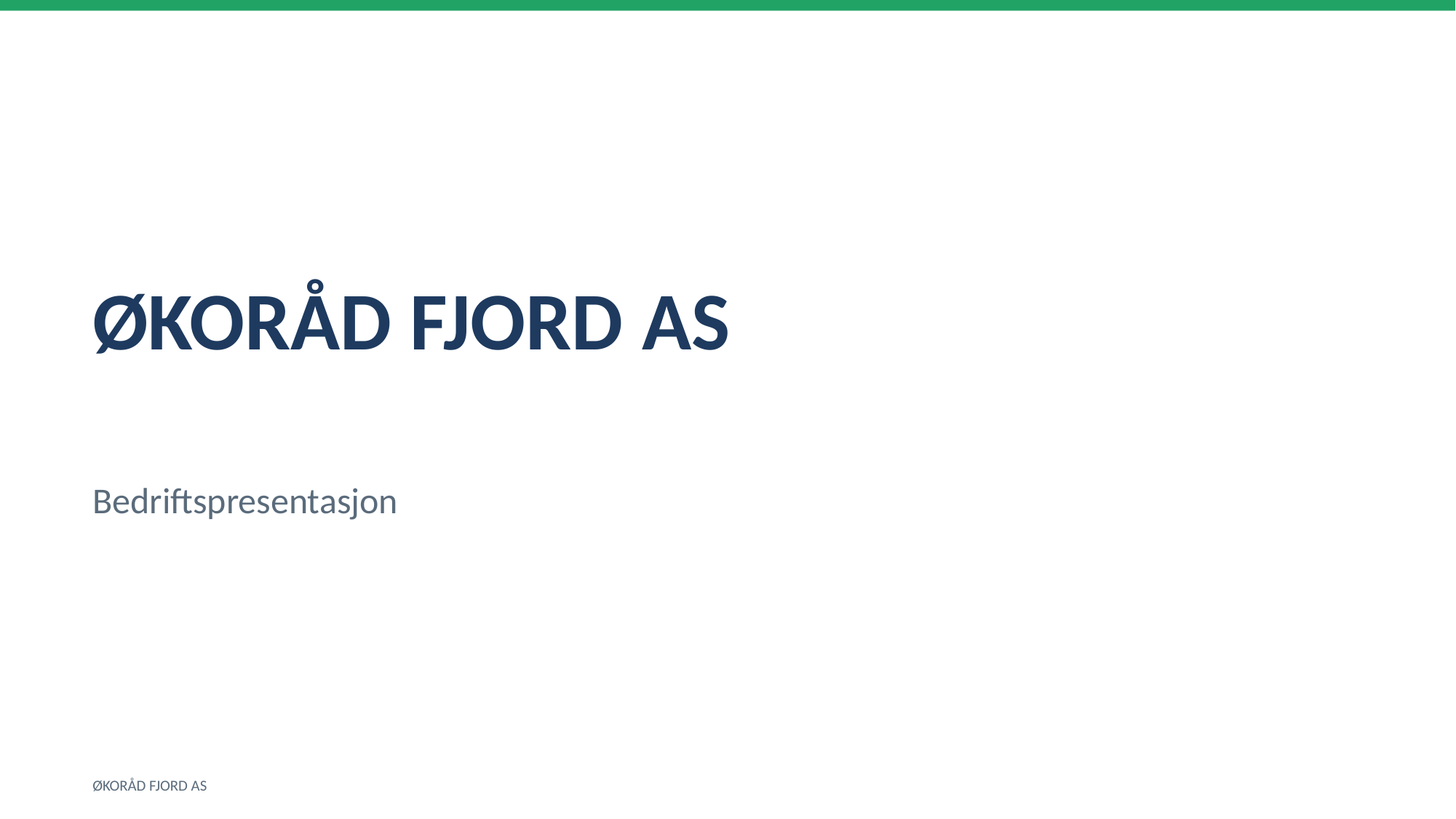

ØKORÅD FJORD AS
Bedriftspresentasjon
ØKORÅD FJORD AS